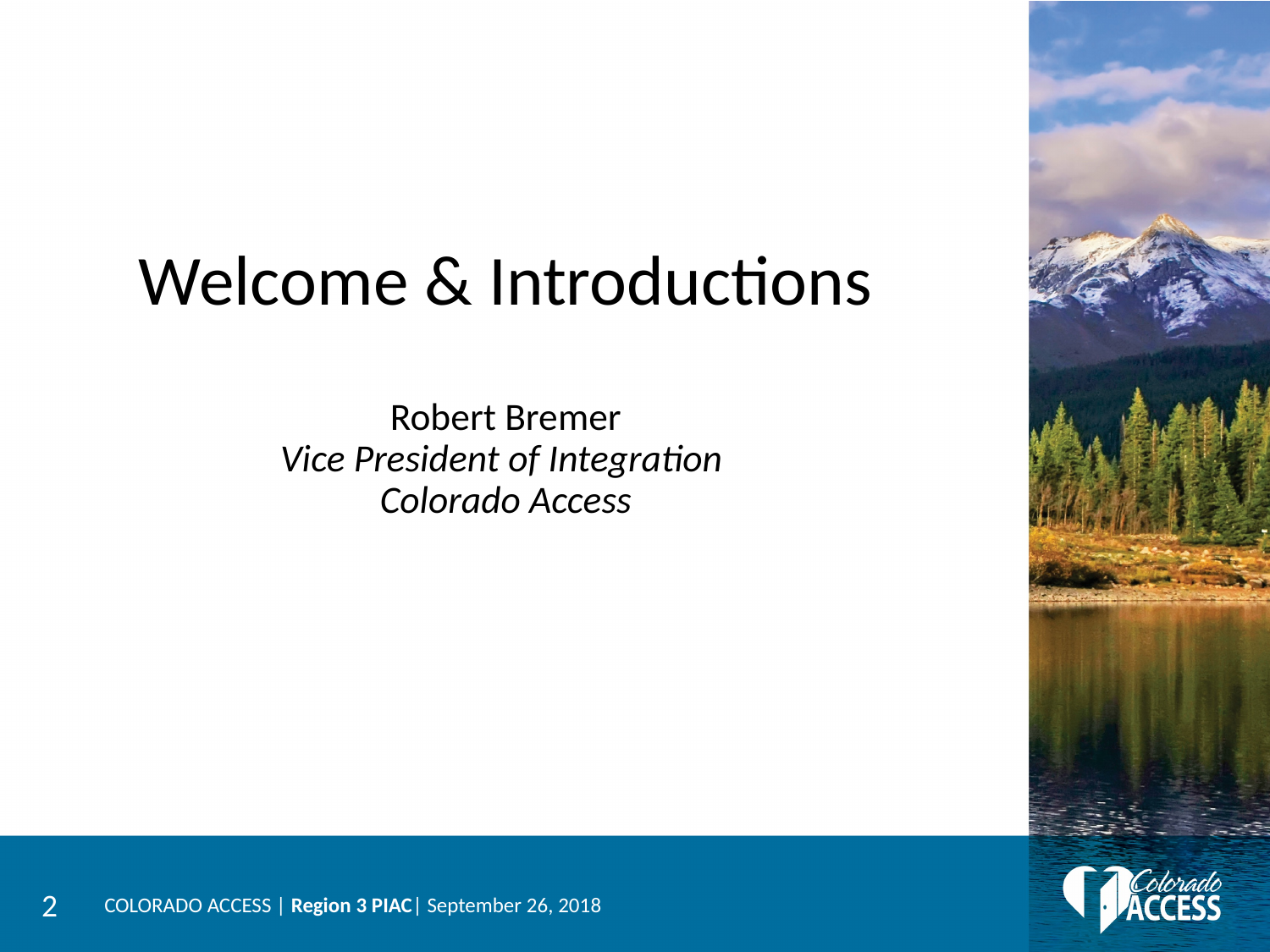

# Welcome & Introductions Robert Bremer Vice President of Integration Colorado Access
2